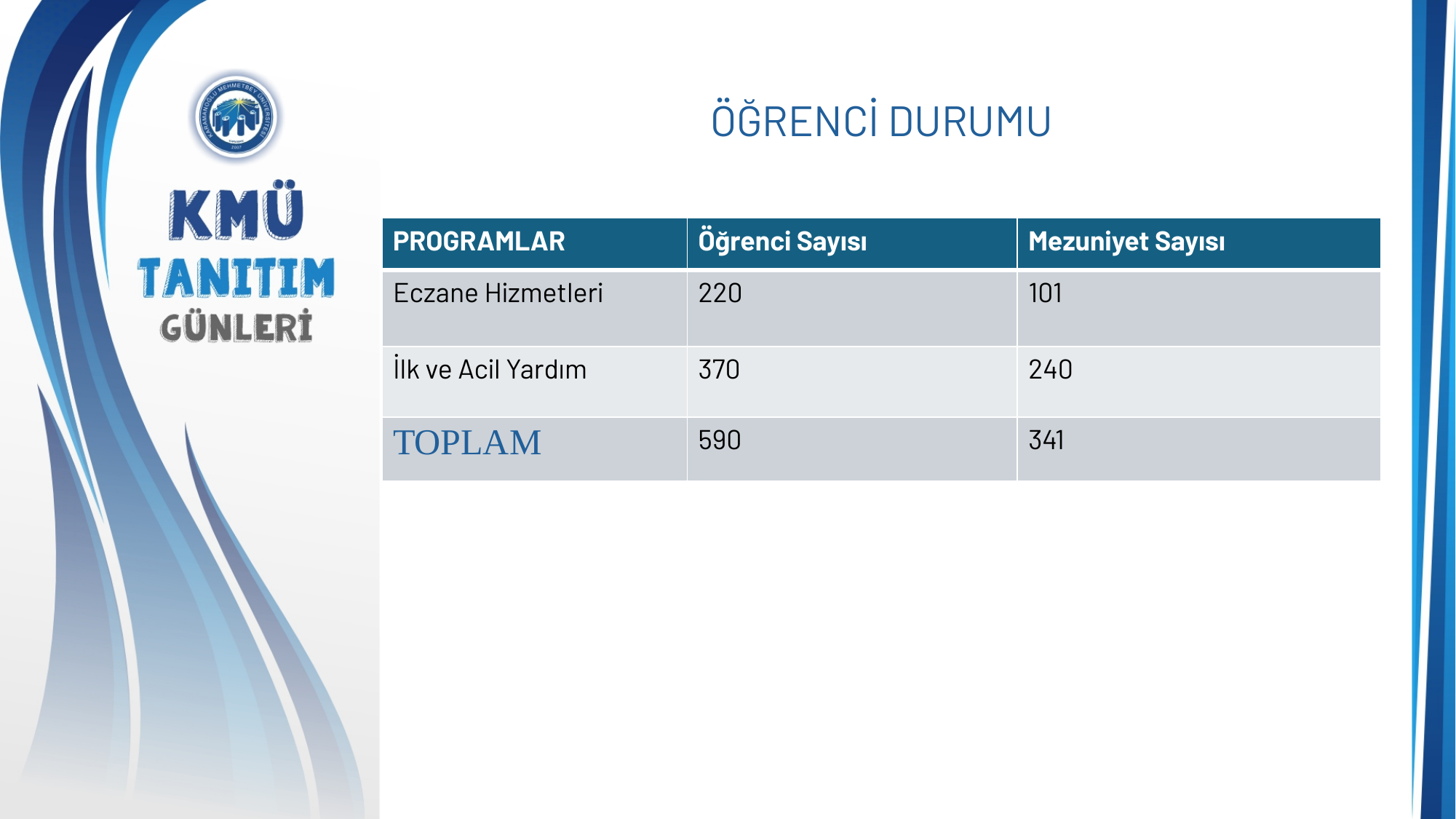

# ÖĞRENCİ DURUMU
| PROGRAMLAR | Öğrenci Sayısı | Mezuniyet Sayısı |
| --- | --- | --- |
| Eczane Hizmetleri | 220 | 101 |
| İlk ve Acil Yardım | 370 | 240 |
| TOPLAM | 590 | 341 |